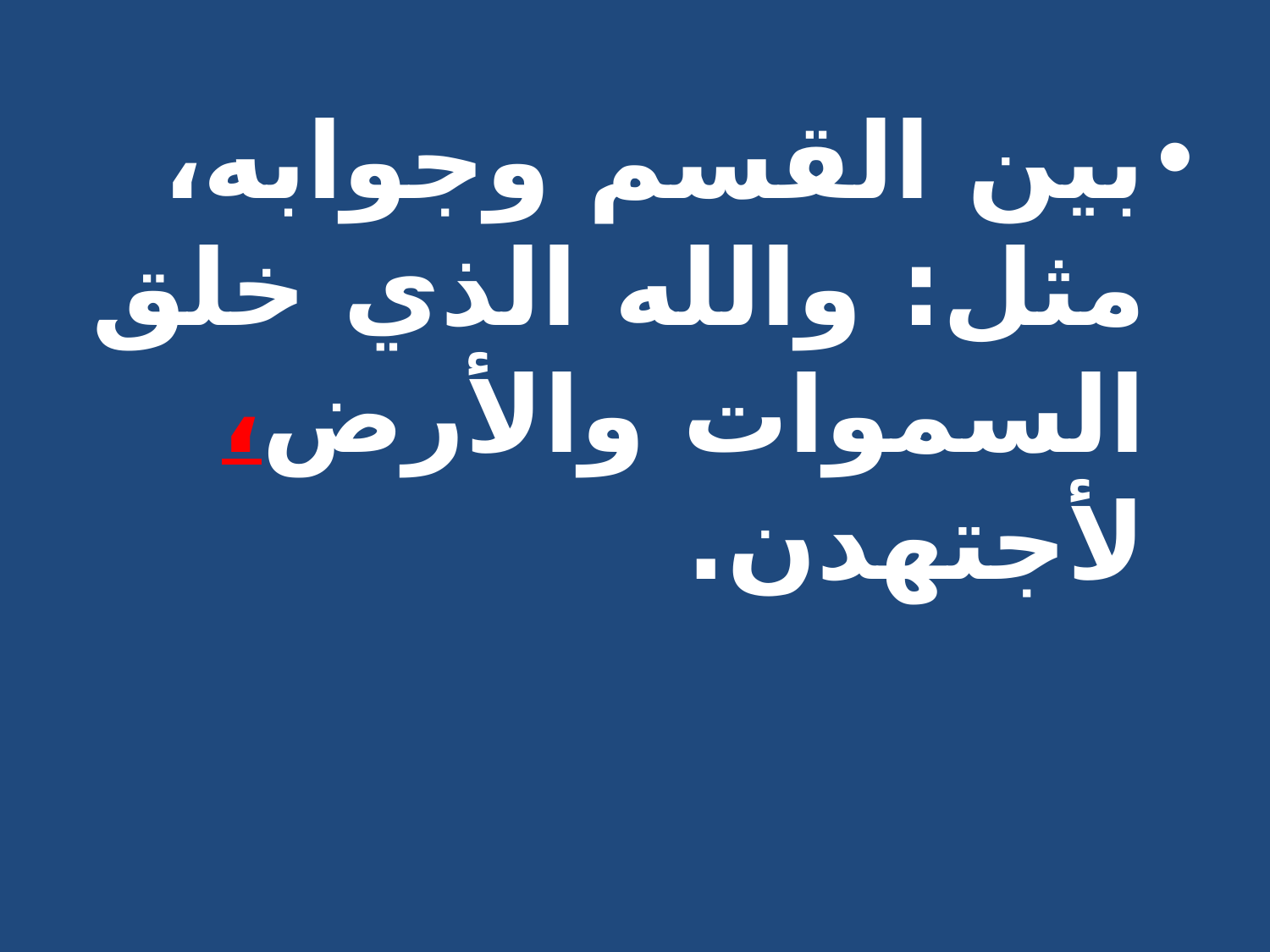

بين القسم وجوابه، مثل: والله الذي خلق السموات والأرض، لأجتهدن.